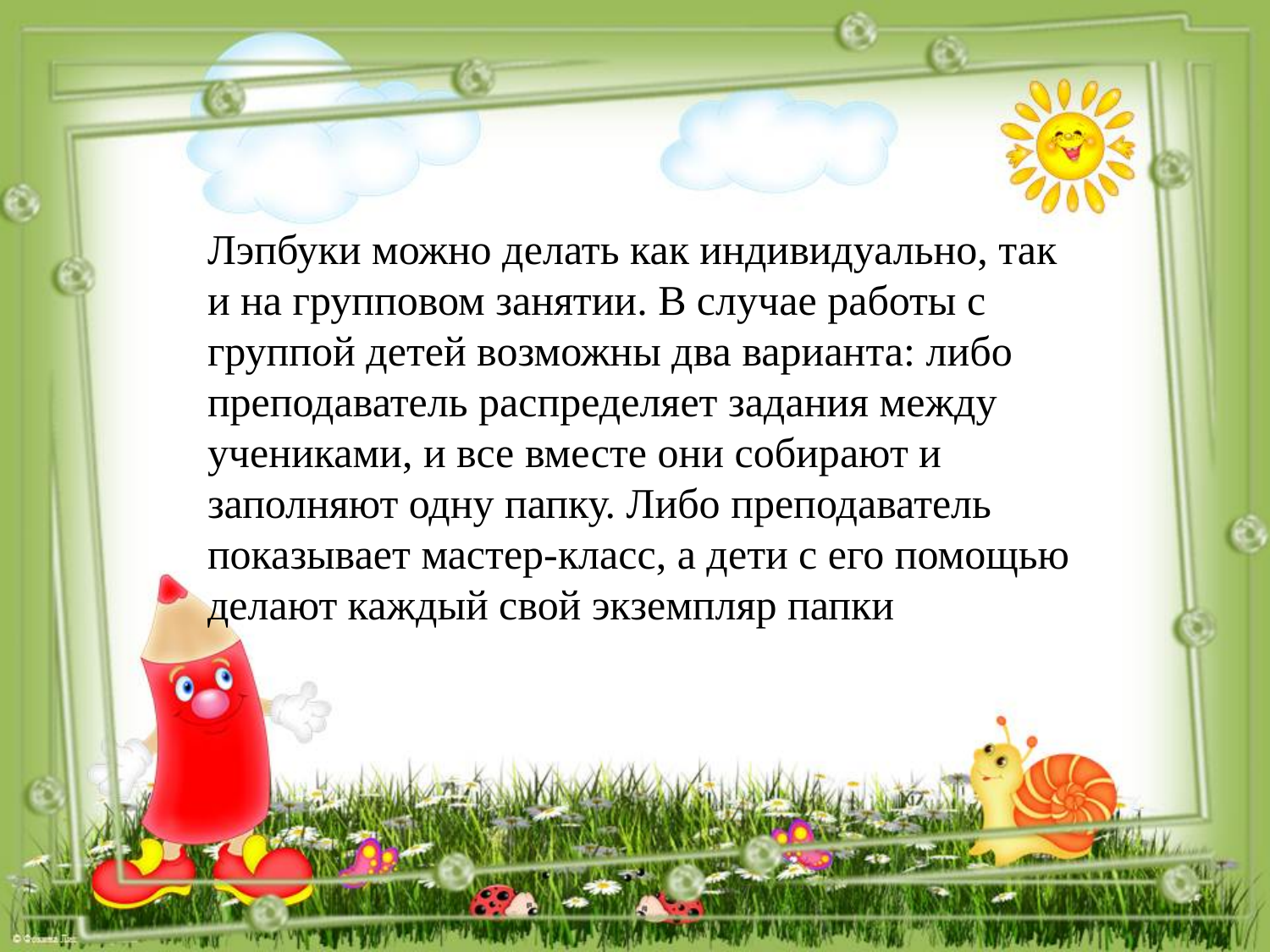

Лэпбуки можно делать как индивидуально, так и на групповом занятии. В случае работы с группой детей возможны два варианта: либо преподаватель распределяет задания между учениками, и все вместе они собирают и заполняют одну папку. Либо преподаватель показывает мастер-класс, а дети с его помощью делают каждый свой экземпляр папки